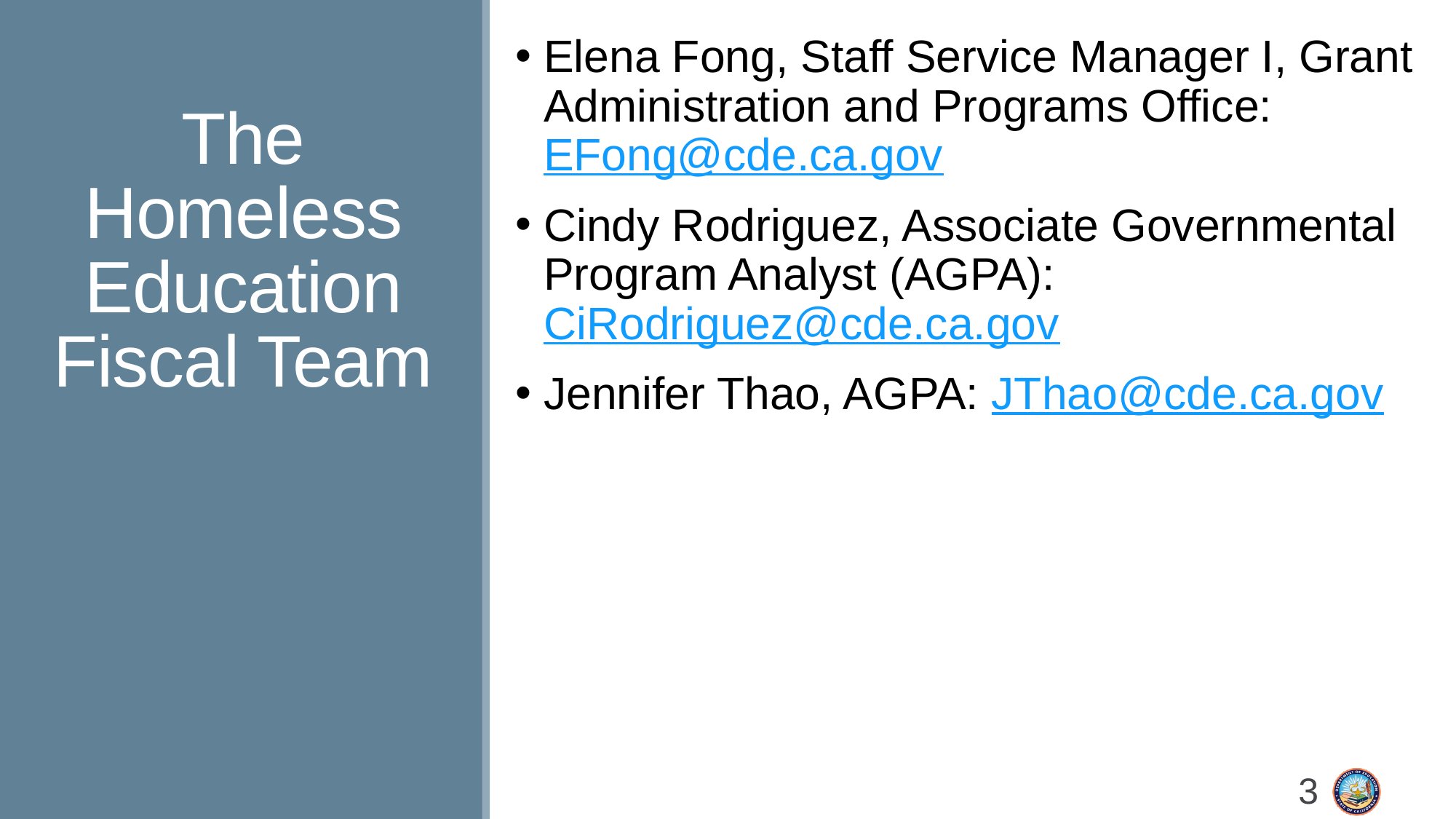

Elena Fong, Staff Service Manager I, Grant Administration and Programs Office: EFong@cde.ca.gov
Cindy Rodriguez, Associate Governmental Program Analyst (AGPA): CiRodriguez@cde.ca.gov
Jennifer Thao, AGPA: JThao@cde.ca.gov

# The Homeless Education Fiscal Team
3